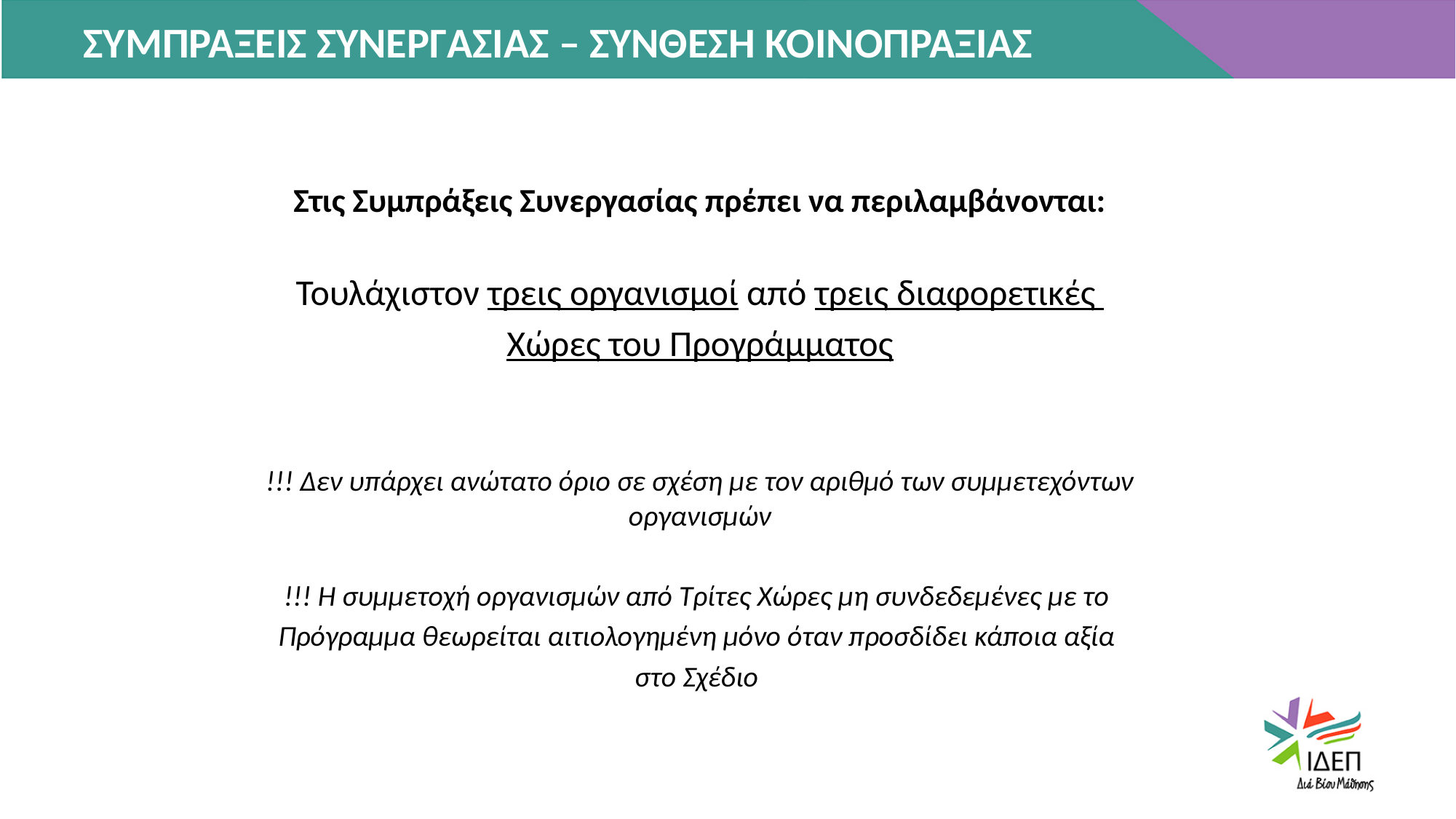

ΣΥΜΠΡΑΞΕΙΣ ΣΥΝΕΡΓΑΣΙΑΣ – ΣΥΝΘΕΣΗ ΚΟΙΝΟΠΡΑΞΙΑΣ
Στις Συμπράξεις Συνεργασίας πρέπει να περιλαμβάνονται:

Τουλάχιστον τρεις οργανισμοί από τρεις διαφορετικές
Χώρες του Προγράμματος

!!! Δεν υπάρχει ανώτατο όριο σε σχέση με τον αριθμό των συμμετεχόντων οργανισμών

!!! Η συμμετοχή οργανισμών από Τρίτες Χώρες μη συνδεδεμένες με το
Πρόγραμμα θεωρείται αιτιολογημένη μόνο όταν προσδίδει κάποια αξία
στο Σχέδιο